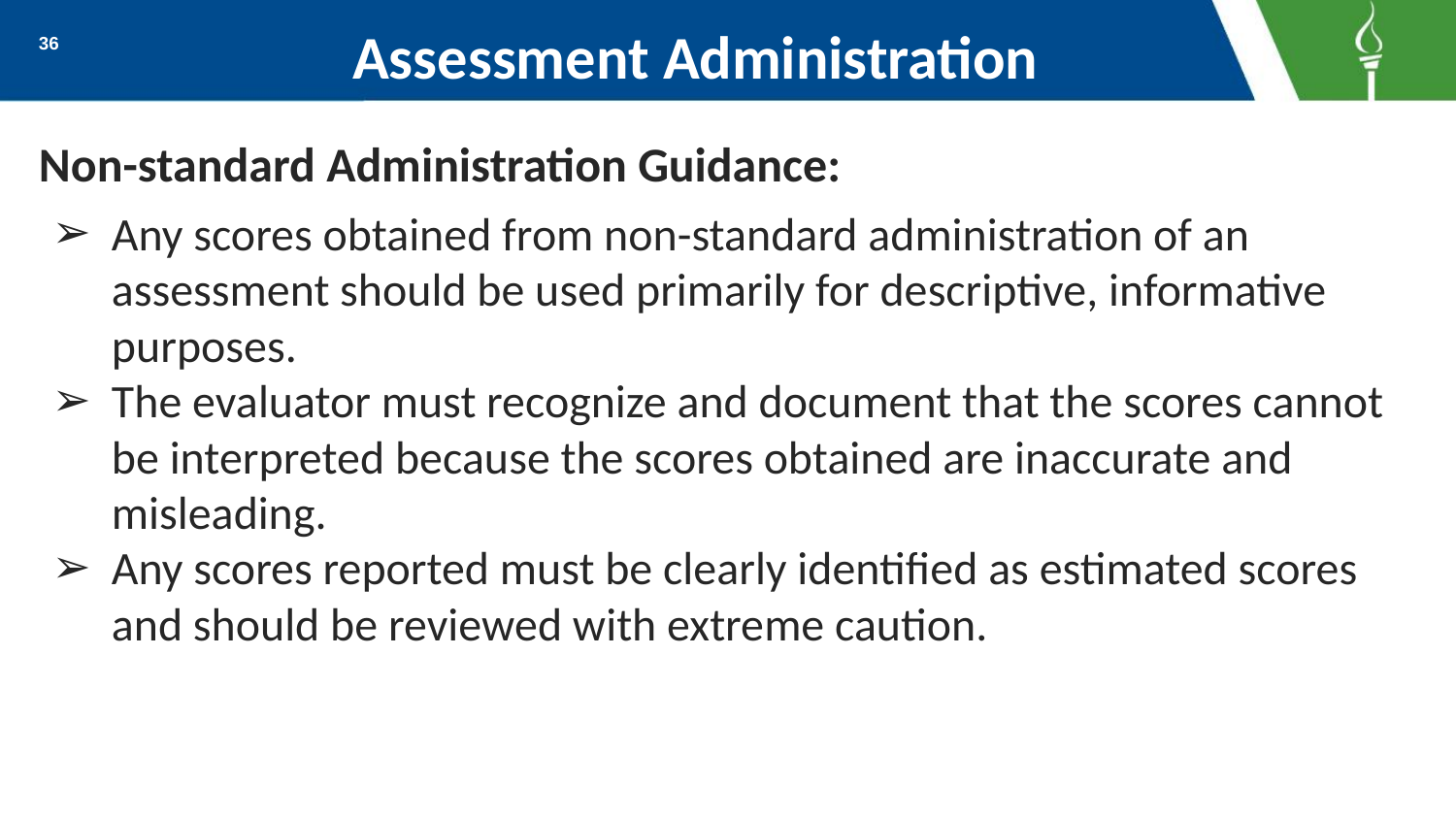

# Assessment Administration
36
Non-standard Administration Guidance:
Any scores obtained from non-standard administration of an assessment should be used primarily for descriptive, informative purposes.
The evaluator must recognize and document that the scores cannot be interpreted because the scores obtained are inaccurate and misleading.
Any scores reported must be clearly identified as estimated scores and should be reviewed with extreme caution.